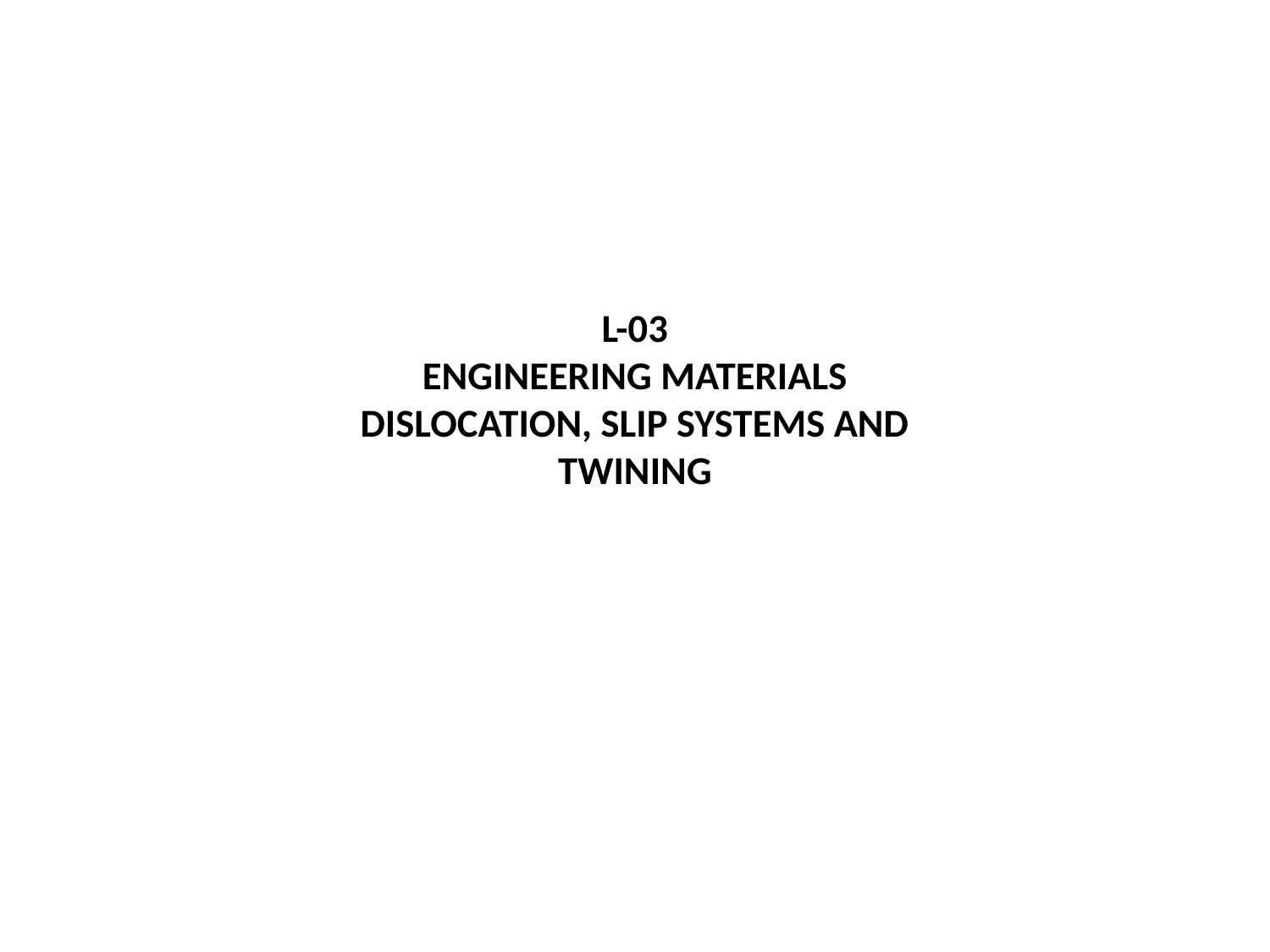

# L-03 ENGINEERING MATERIALS DISLOCATION, SLIP SYSTEMS AND TWINING